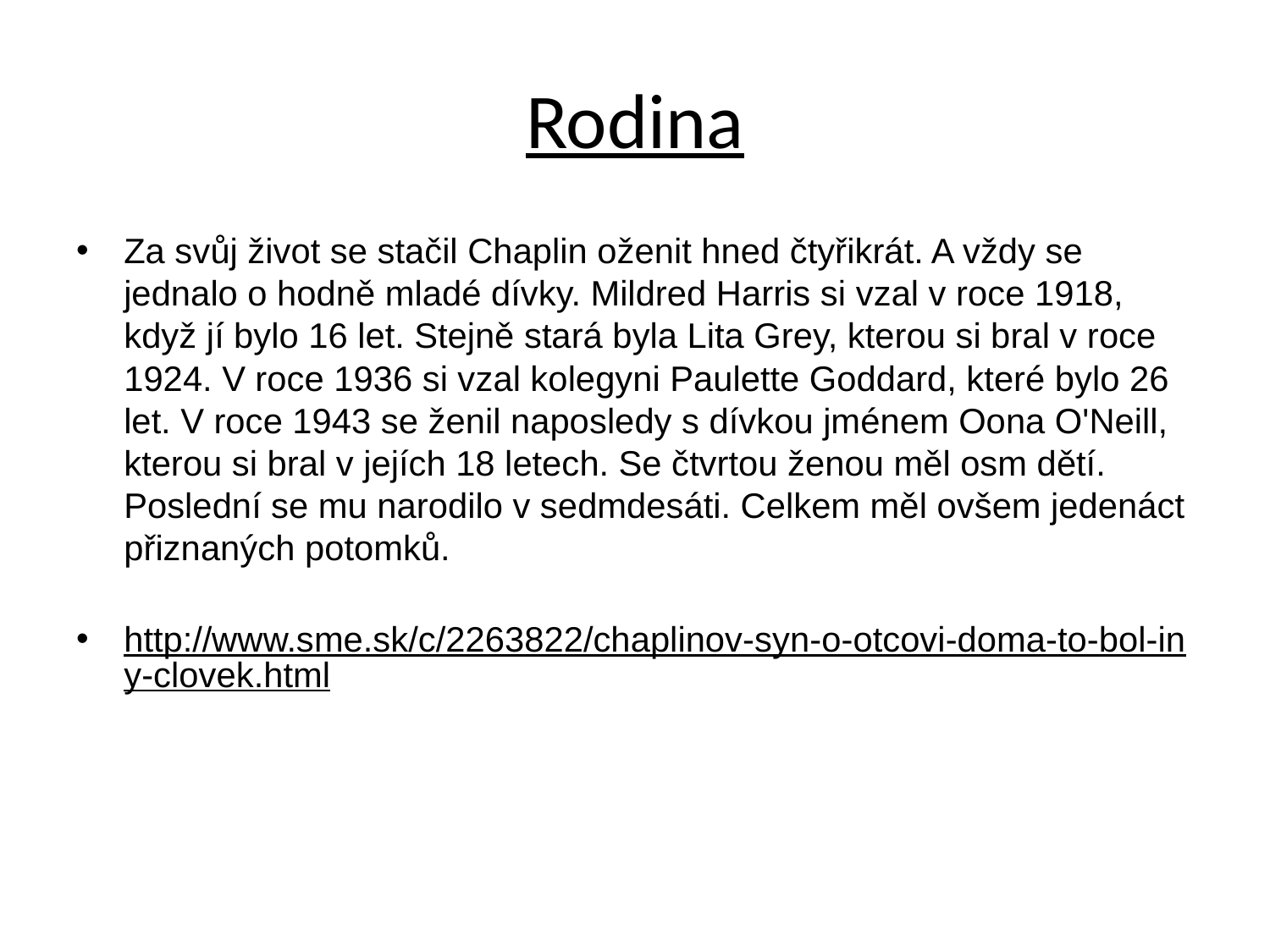

# Rodina
Za svůj život se stačil Chaplin oženit hned čtyřikrát. A vždy se jednalo o hodně mladé dívky. Mildred Harris si vzal v roce 1918, když jí bylo 16 let. Stejně stará byla Lita Grey, kterou si bral v roce 1924. V roce 1936 si vzal kolegyni Paulette Goddard, které bylo 26 let. V roce 1943 se ženil naposledy s dívkou jménem Oona O'Neill, kterou si bral v jejích 18 letech. Se čtvrtou ženou měl osm dětí. Poslední se mu narodilo v sedmdesáti. Celkem měl ovšem jedenáct přiznaných potomků.
http://www.sme.sk/c/2263822/chaplinov-syn-o-otcovi-doma-to-bol-iny-clovek.html